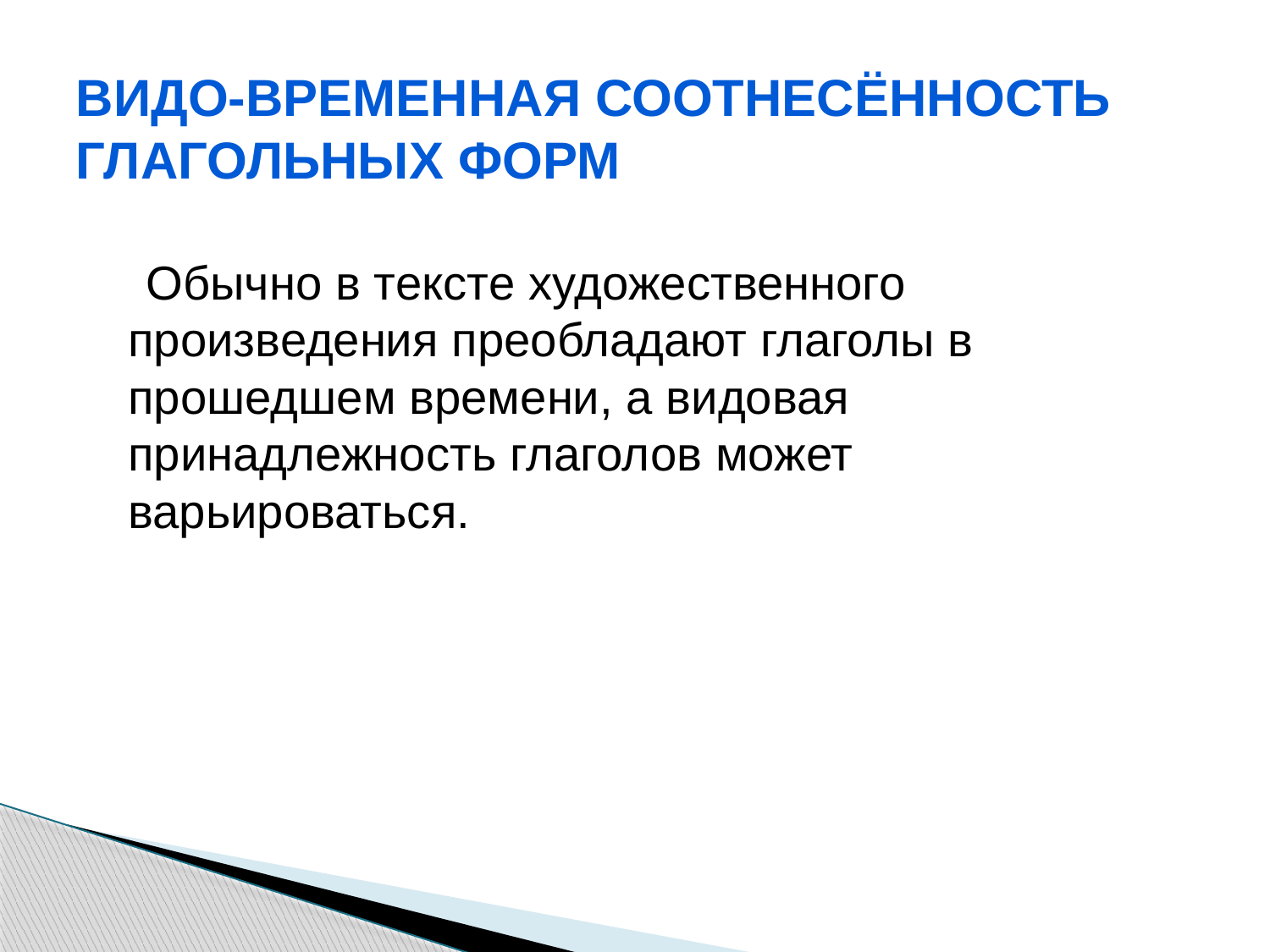

# Видо-временная соотнесённость глагольных форм
    Обычно в тексте художественного произведения преобладают глаголы в прошедшем времени, а видовая принадлежность глаголов может варьироваться.